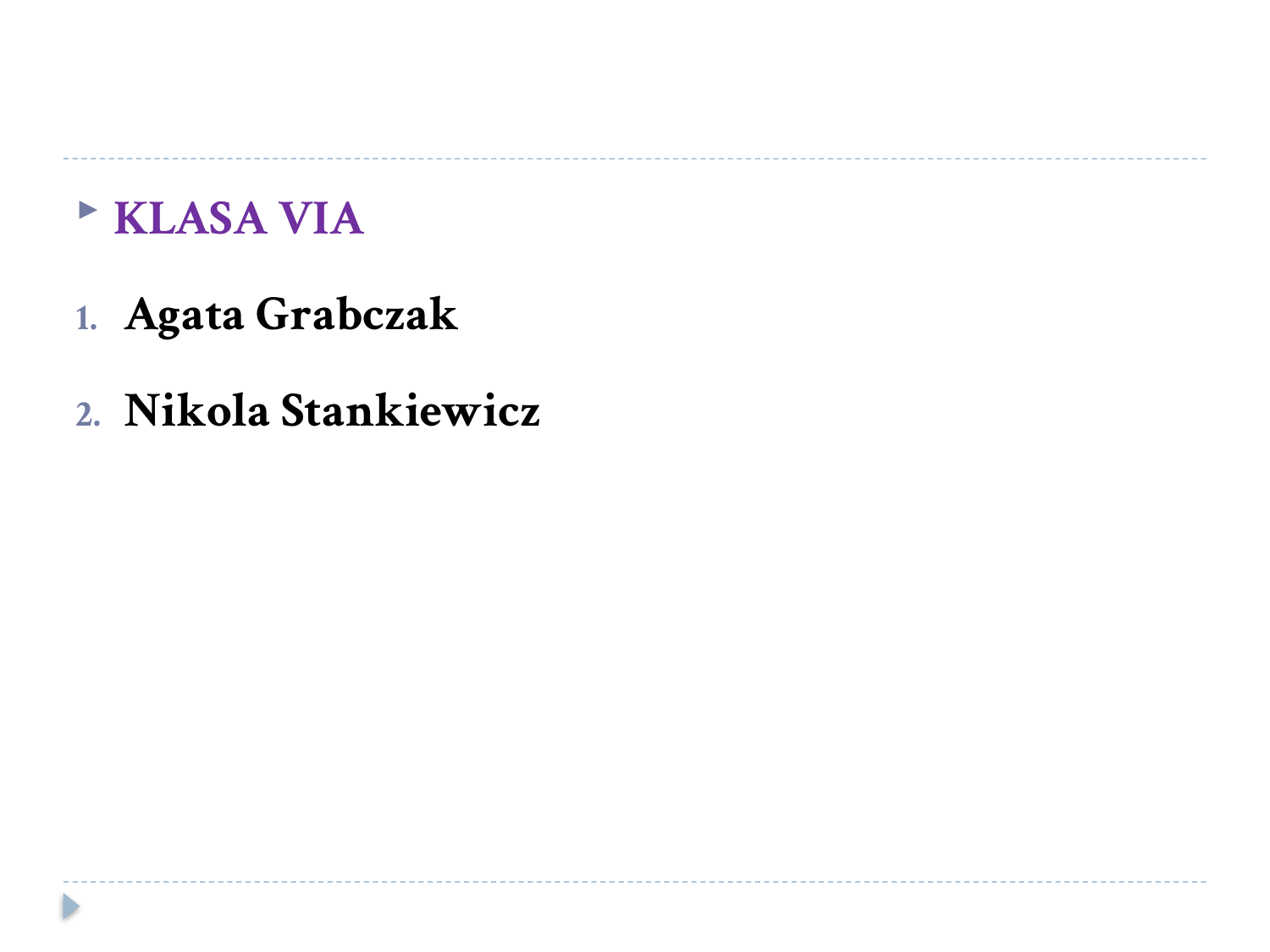

#
Klasa VIA
Agata Grabczak
Nikola Stankiewicz